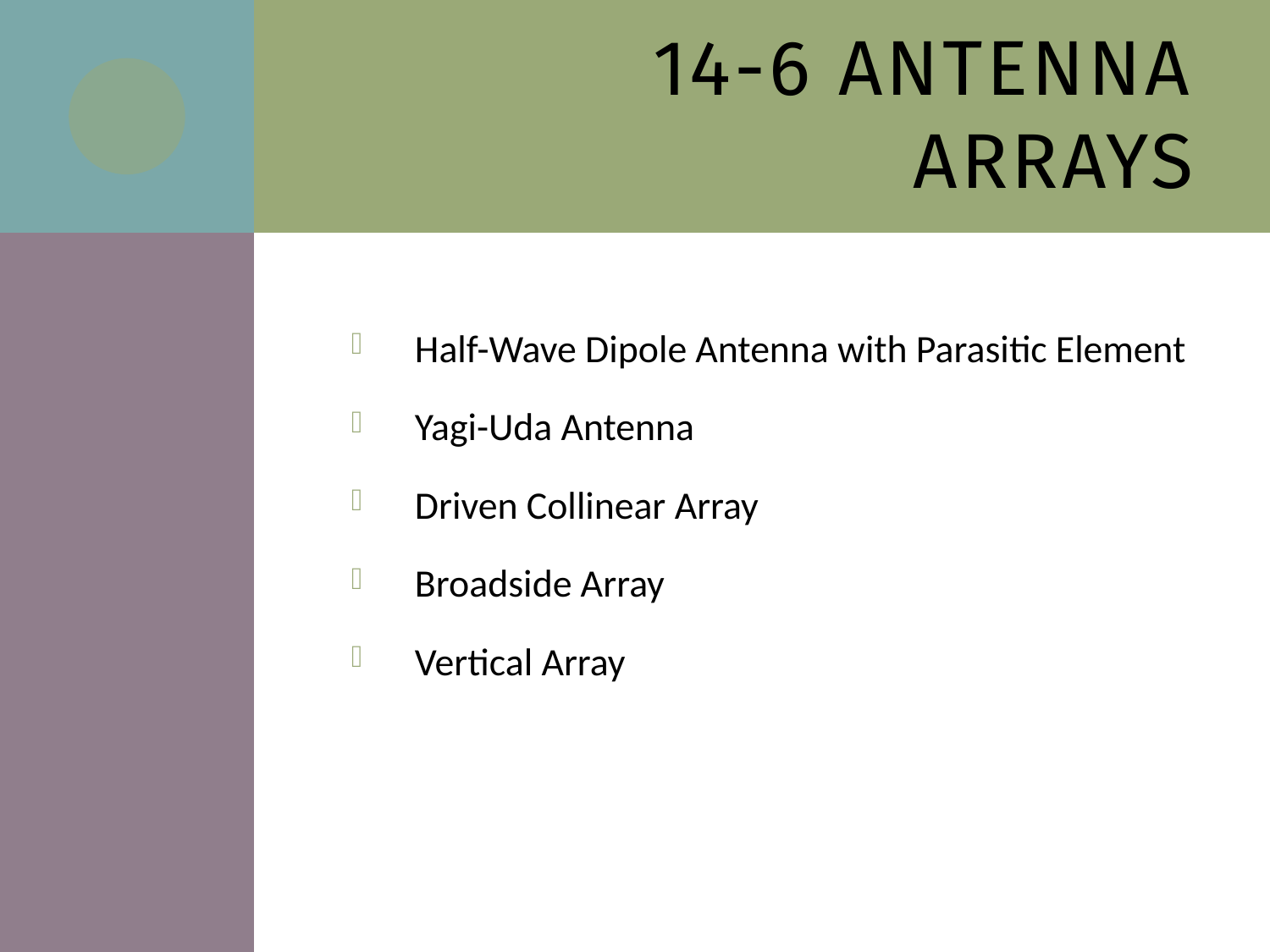

# 14-6 Antenna Arrays
Half-Wave Dipole Antenna with Parasitic Element
Yagi-Uda Antenna
Driven Collinear Array
Broadside Array
Vertical Array